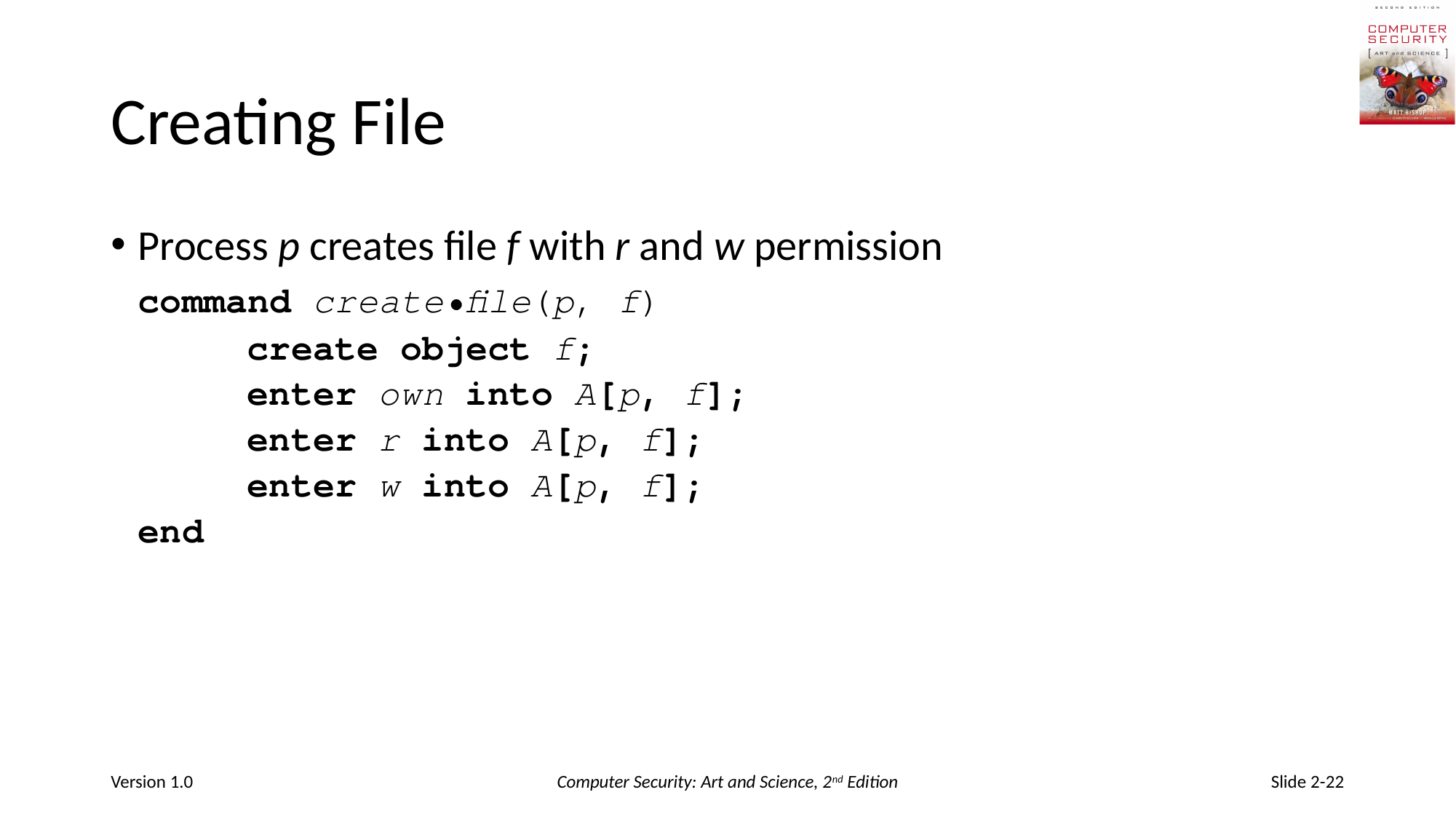

# Creating File
Process p creates file f with r and w permission
	command create•file(p, f)
		create object f;
		enter own into A[p, f];
		enter r into A[p, f];
		enter w into A[p, f];
	end
Version 1.0
Computer Security: Art and Science, 2nd Edition
Slide 2-22